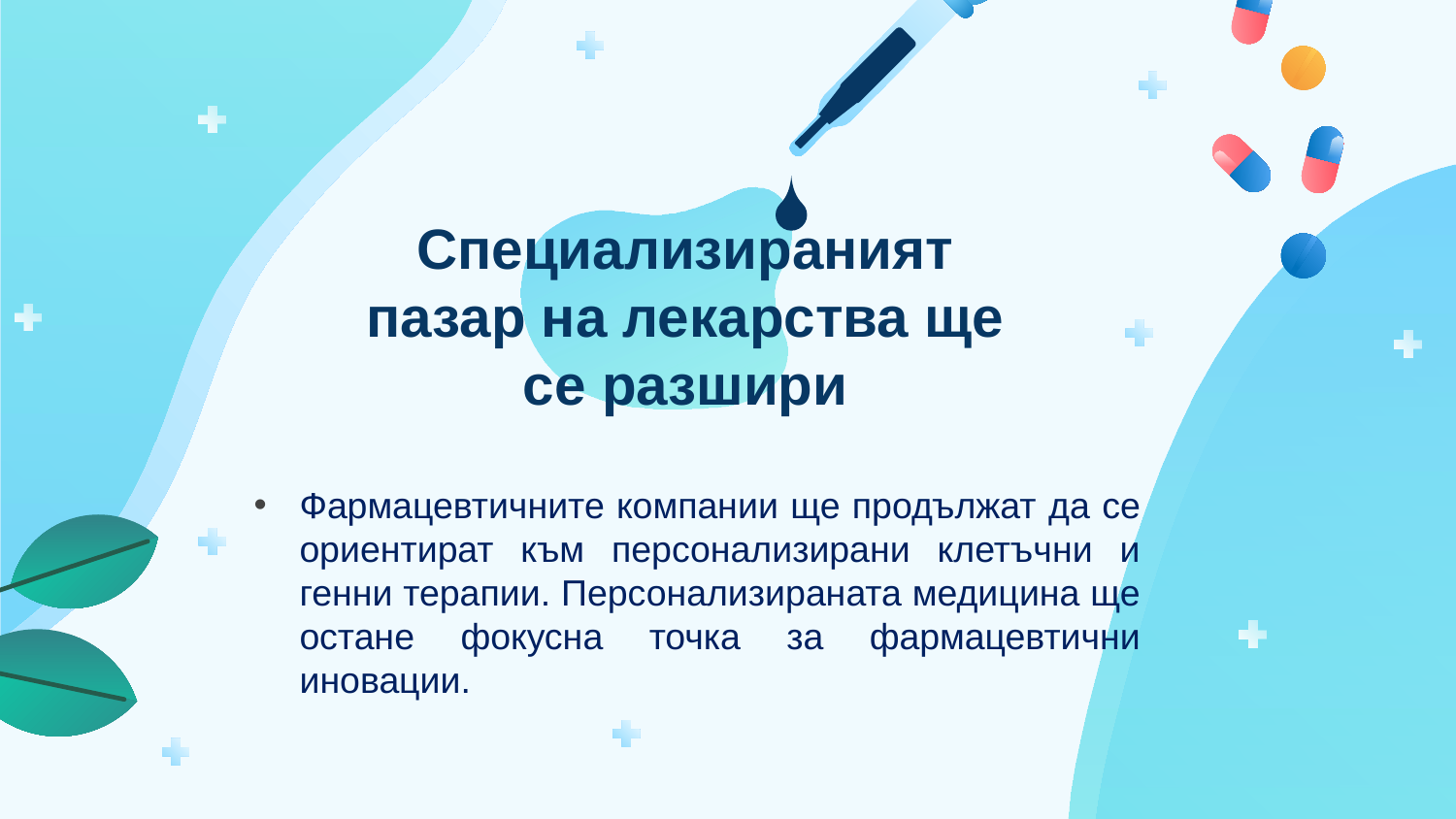

# Специализираният пазар на лекарства ще се разшири

Фармацевтичните компании ще продължат да се ориентират към персонализирани клетъчни и генни терапии. Персонализираната медицина ще остане фокусна точка за фармацевтични иновации.